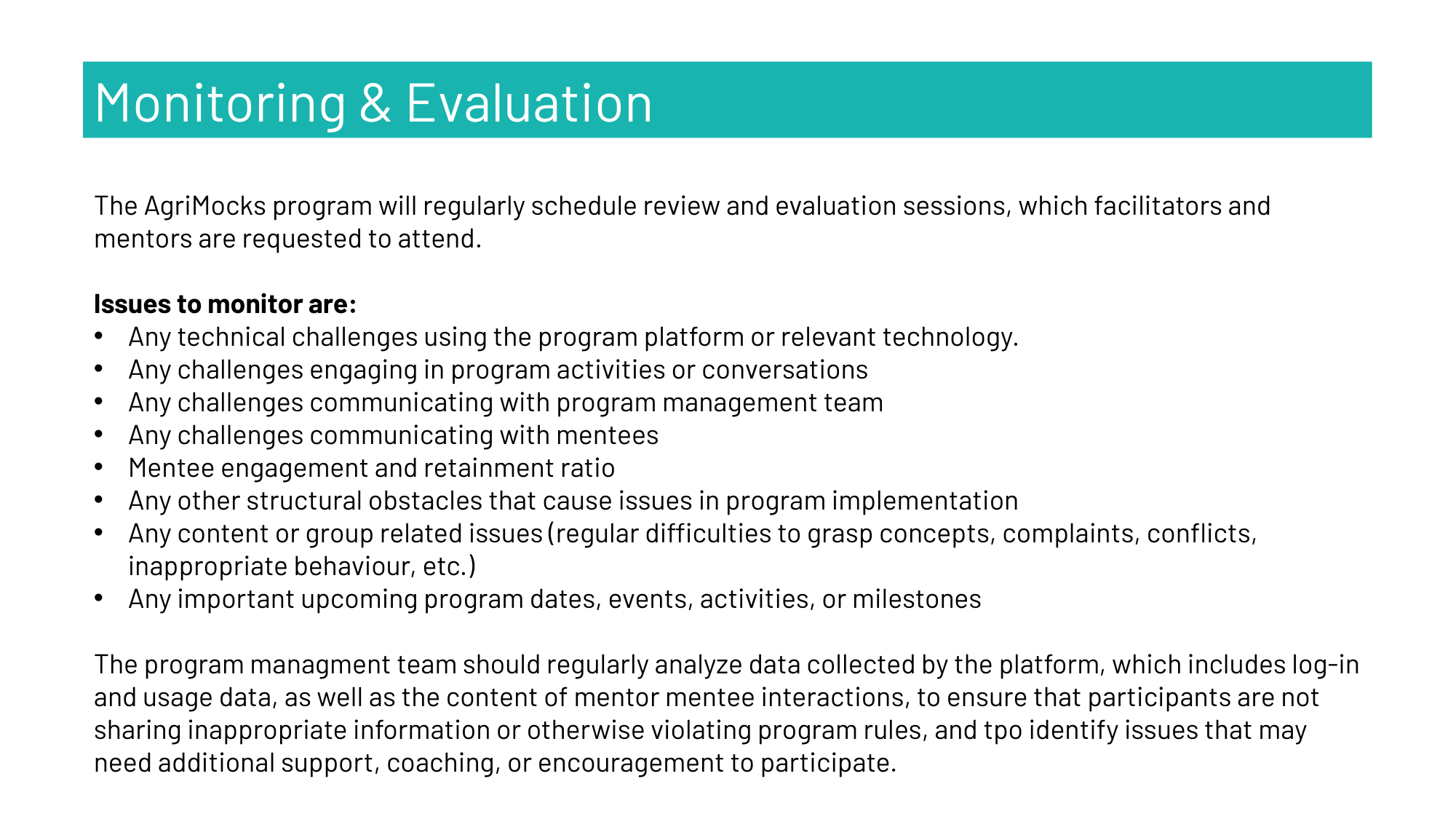

Monitoring & Evaluation
The AgriMocks program will regularly schedule review and evaluation sessions, which facilitators and mentors are requested to attend.

Issues to monitor are:
Any technical challenges using the program platform or relevant technology.
Any challenges engaging in program activities or conversations
Any challenges communicating with program management team
Any challenges communicating with mentees
Mentee engagement and retainment ratio
Any other structural obstacles that cause issues in program implementation
Any content or group related issues (regular difficulties to grasp concepts, complaints, conflicts, inappropriate behaviour, etc.)
Any important upcoming program dates, events, activities, or milestones

The program managment team should regularly analyze data collected by the platform, which includes log-in and usage data, as well as the content of mentor mentee interactions, to ensure that participants are not sharing inappropriate information or otherwise violating program rules, and tpo identify issues that may need additional support, coaching, or encouragement to participate.